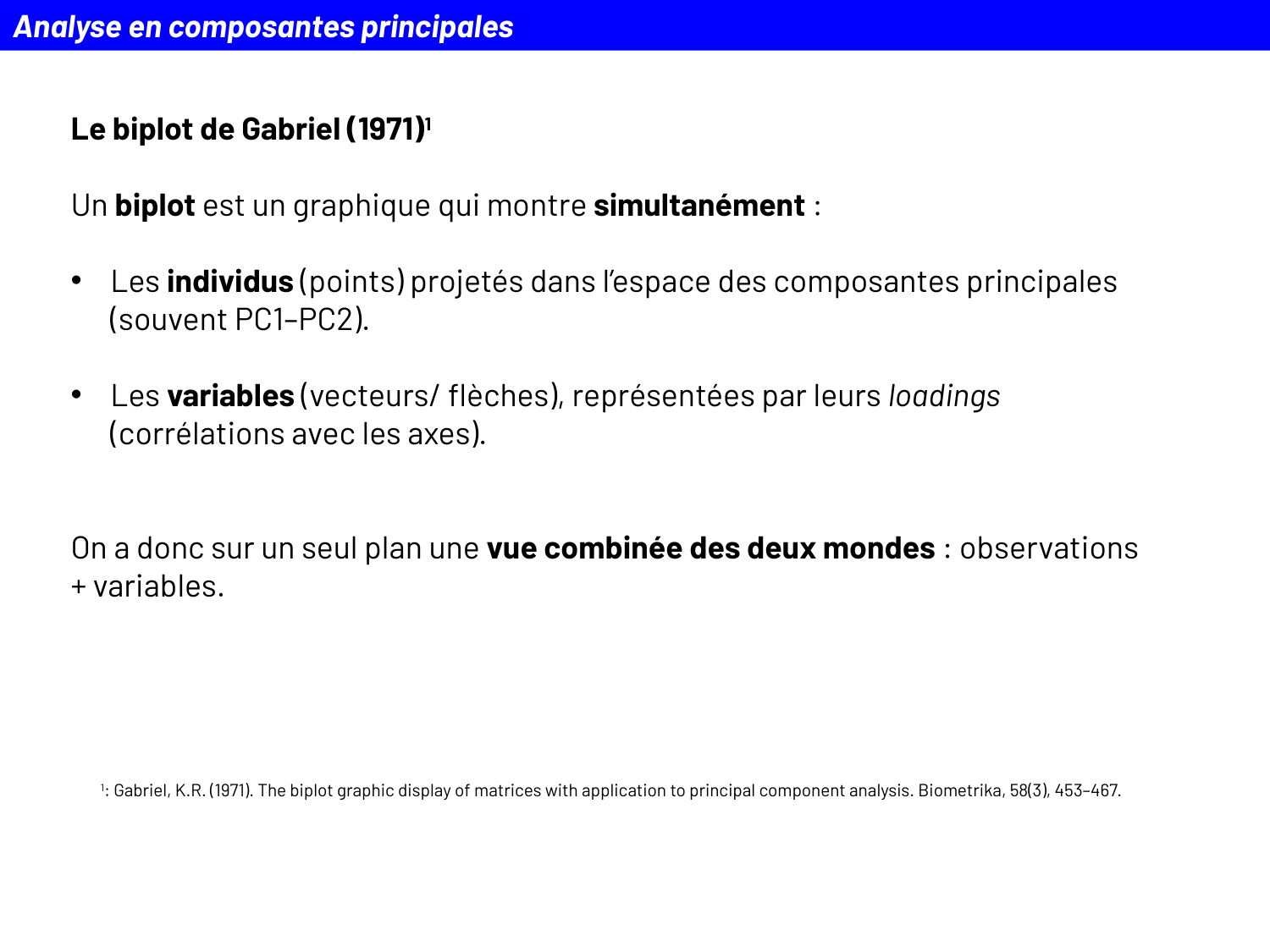

Analyse en composantes principales
Le biplot de Gabriel (1971)1

Un biplot est un graphique qui montre simultanément :

Les individus (points) projetés dans l’espace des composantes principales (souvent PC1–PC2).

Les variables (vecteurs/ flèches), représentées par leurs loadings (corrélations avec les axes).

On a donc sur un seul plan une vue combinée des deux mondes : observations + variables.

1: Gabriel, K.R. (1971). The biplot graphic display of matrices with application to principal component analysis. Biometrika, 58(3), 453–467.